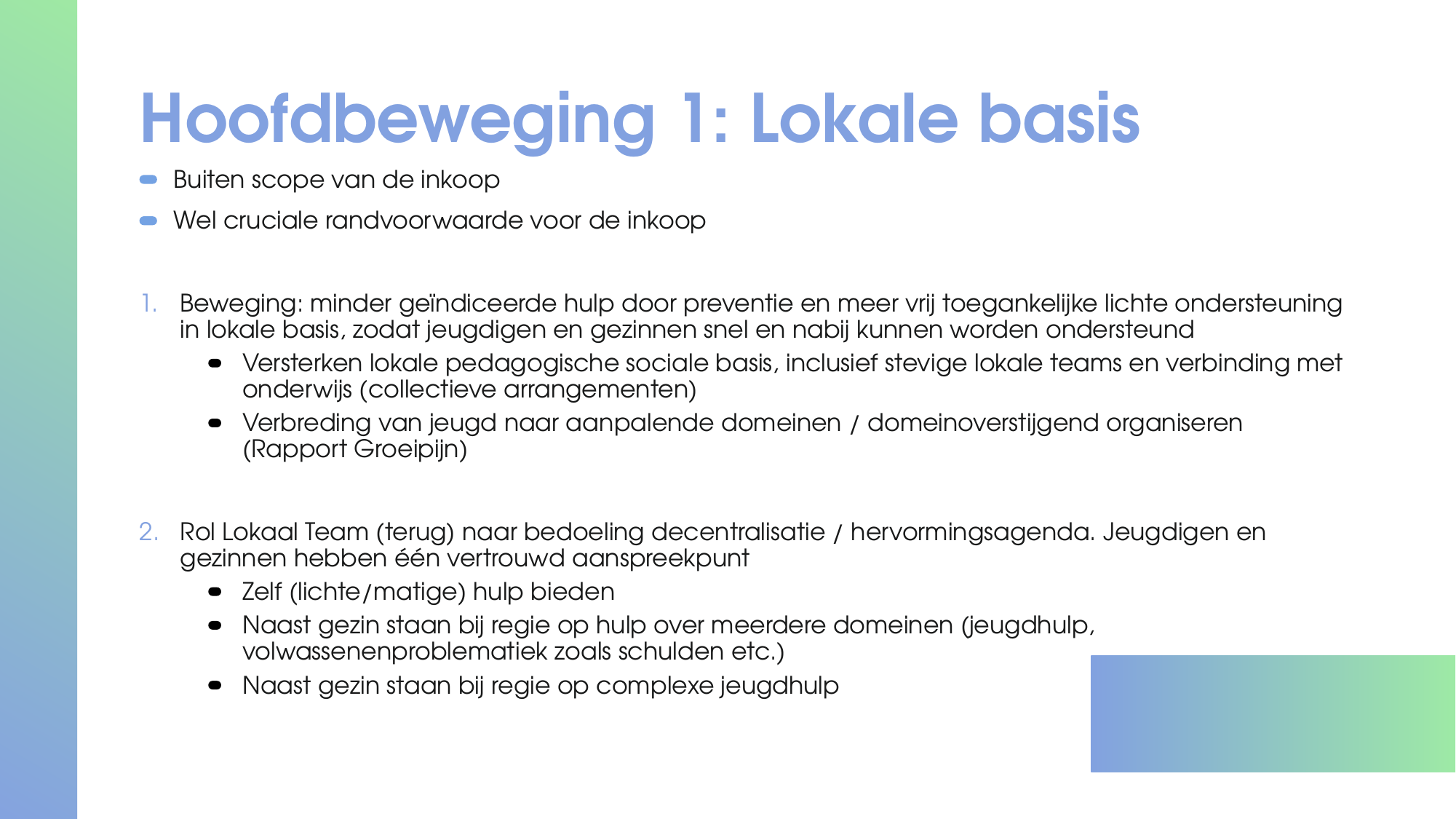

# Hoofdbeweging 1: Lokale basis
Buiten scope van de inkoop
Wel cruciale randvoorwaarde voor de inkoop

Beweging: minder geïndiceerde hulp door preventie en meer vrij toegankelijke lichte ondersteuning in lokale basis, zodat jeugdigen en gezinnen snel en nabij kunnen worden ondersteund
Versterken lokale pedagogische sociale basis, inclusief stevige lokale teams en verbinding met onderwijs (collectieve arrangementen)
Verbreding van jeugd naar aanpalende domeinen / domeinoverstijgend organiseren (Rapport Groeipijn)

Rol Lokaal Team (terug) naar bedoeling decentralisatie / hervormingsagenda. Jeugdigen en gezinnen hebben één vertrouwd aanspreekpunt
Zelf (lichte/matige) hulp bieden
Naast gezin staan bij regie op hulp over meerdere domeinen (jeugdhulp, volwassenenproblematiek zoals schulden etc.)
Naast gezin staan bij regie op complexe jeugdhulp